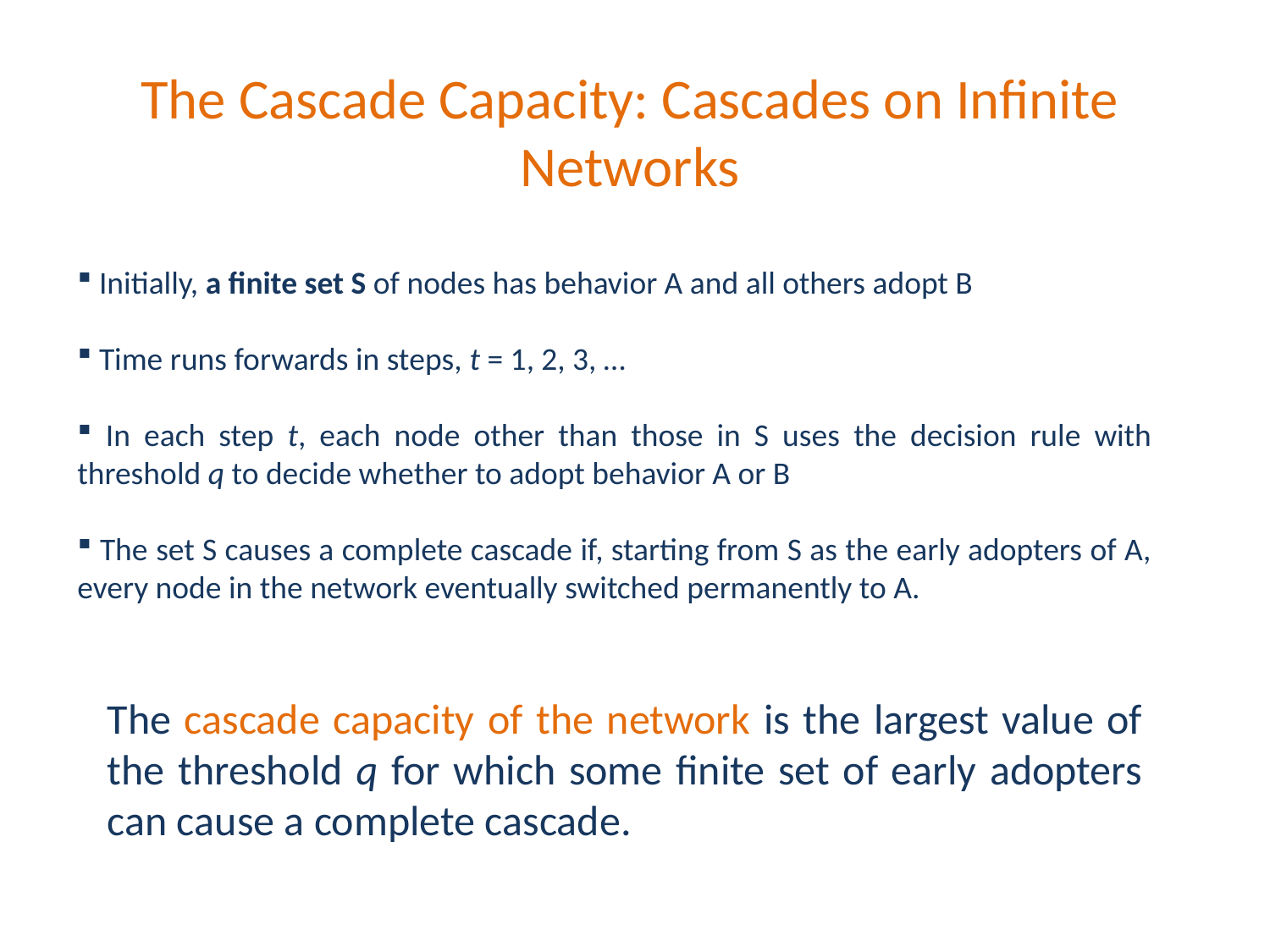

The Cascade Capacity: Cascades on Infinite Networks
 Initially, a finite set S of nodes has behavior A and all others adopt B

 Time runs forwards in steps, t = 1, 2, 3, …

 In each step t, each node other than those in S uses the decision rule with threshold q to decide whether to adopt behavior A or B

 The set S causes a complete cascade if, starting from S as the early adopters of A, every node in the network eventually switched permanently to A.
The cascade capacity of the network is the largest value of the threshold q for which some finite set of early adopters can cause a complete cascade.